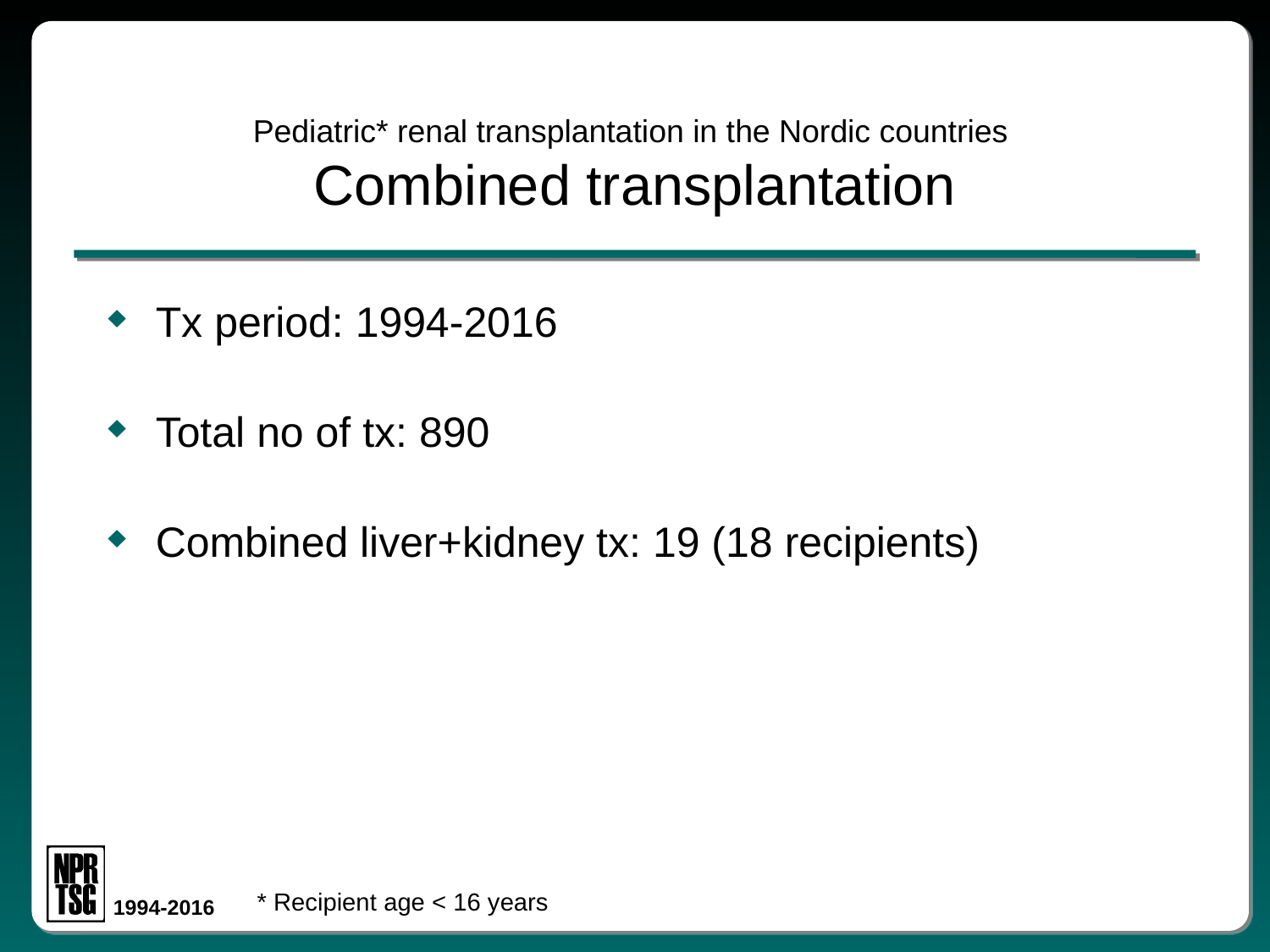

# Pediatric* renal transplantation in the Nordic countries Combined transplantation
Tx period: 1994-2016
Total no of tx: 890
Combined liver+kidney tx: 19 (18 recipients)
* Recipient age < 16 years